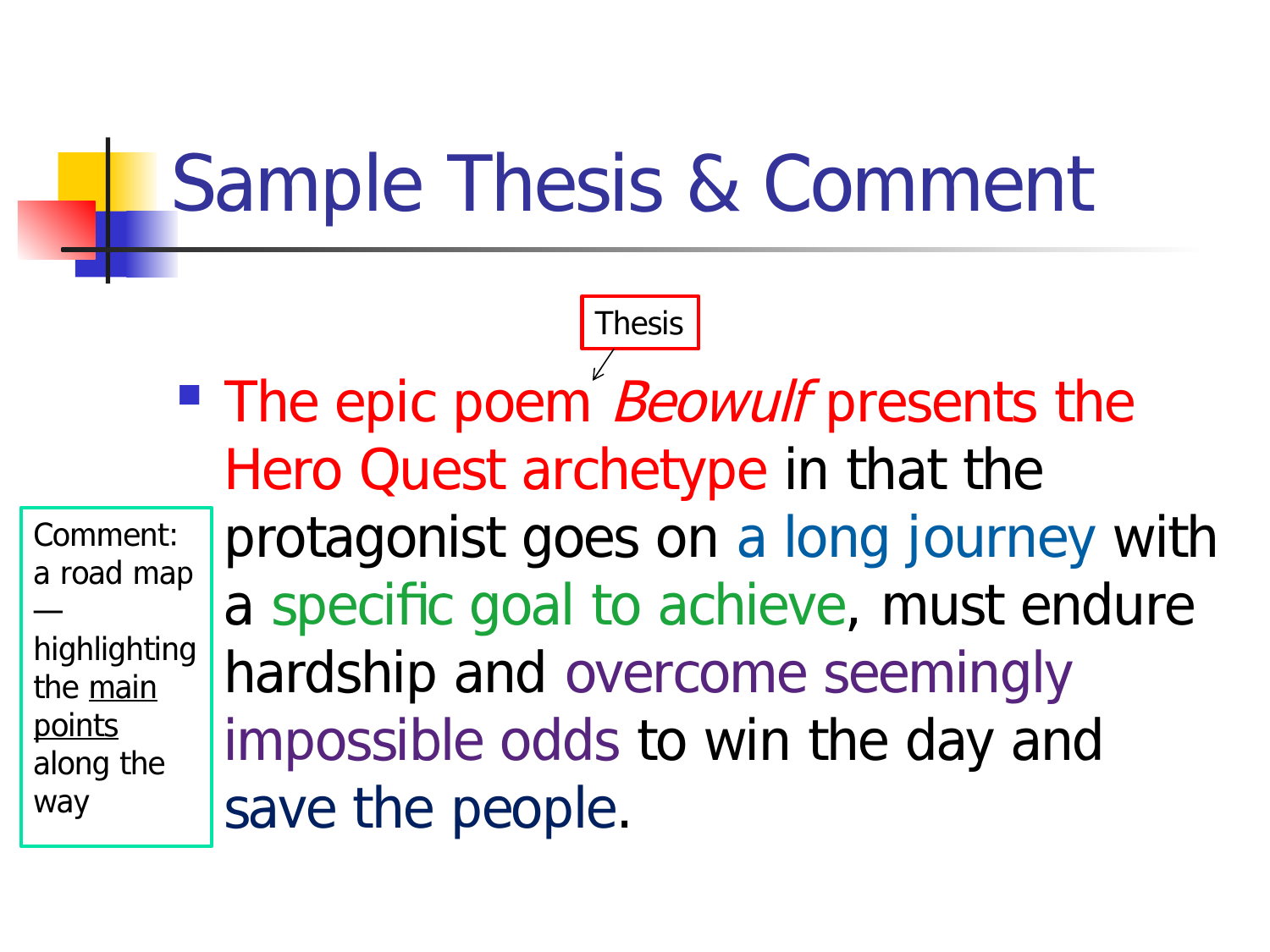

# Sample Thesis & Comment

The epic poem Beowulf presents the Hero Quest archetype in that the protagonist goes on a long journey with a specific goal to achieve, must endure hardship and overcome seemingly impossible odds to win the day and save the people.
Thesis
Comment: a road map—highlighting the main points along the way